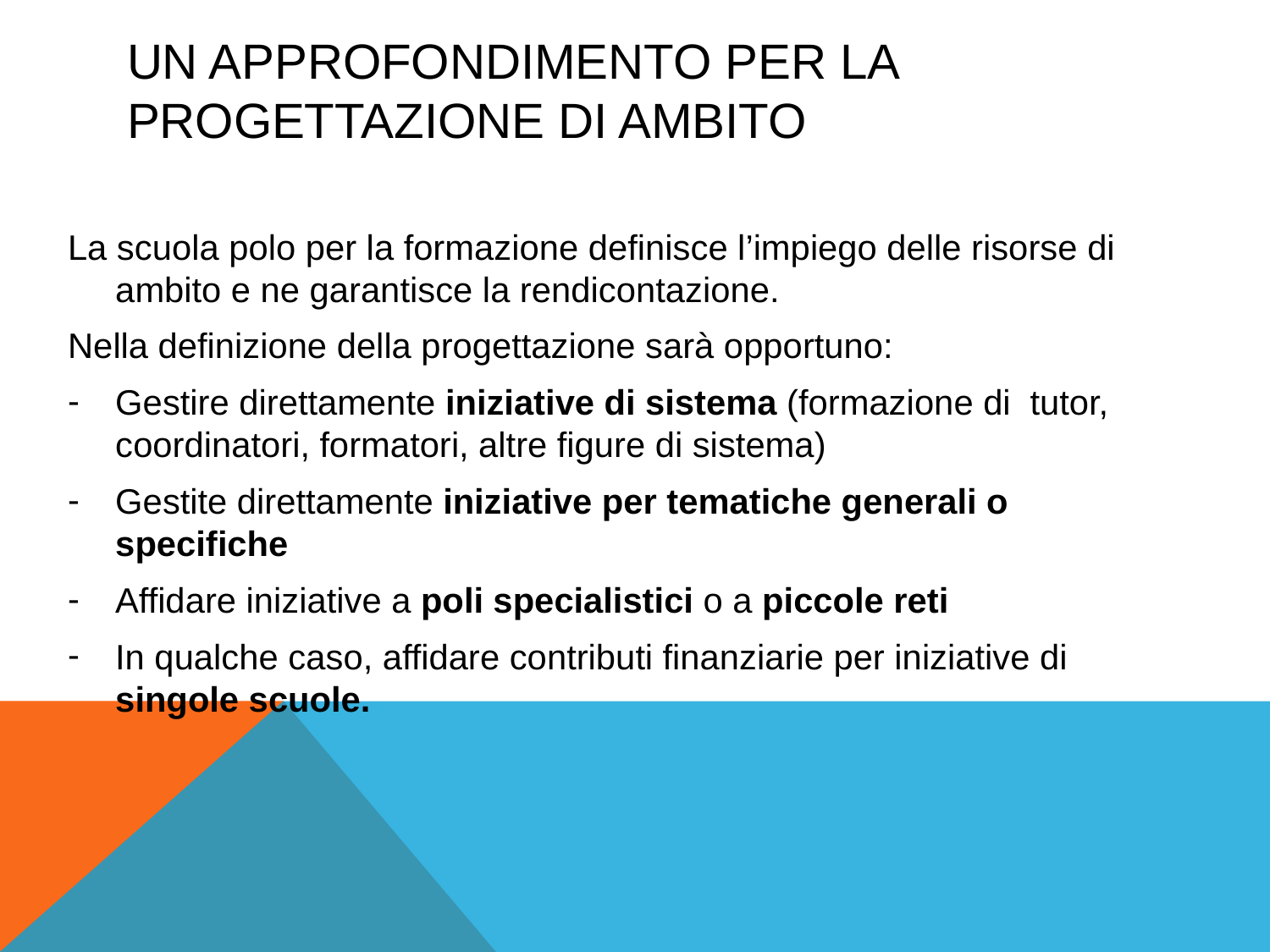

# Un approfondimento per la progettazione di ambito

La scuola polo per la formazione definisce l’impiego delle risorse di ambito e ne garantisce la rendicontazione.
Nella definizione della progettazione sarà opportuno:
Gestire direttamente iniziative di sistema (formazione di  tutor, coordinatori, formatori, altre figure di sistema)
Gestite direttamente iniziative per tematiche generali o specifiche
Affidare iniziative a poli specialistici o a piccole reti
In qualche caso, affidare contributi finanziarie per iniziative di singole scuole.